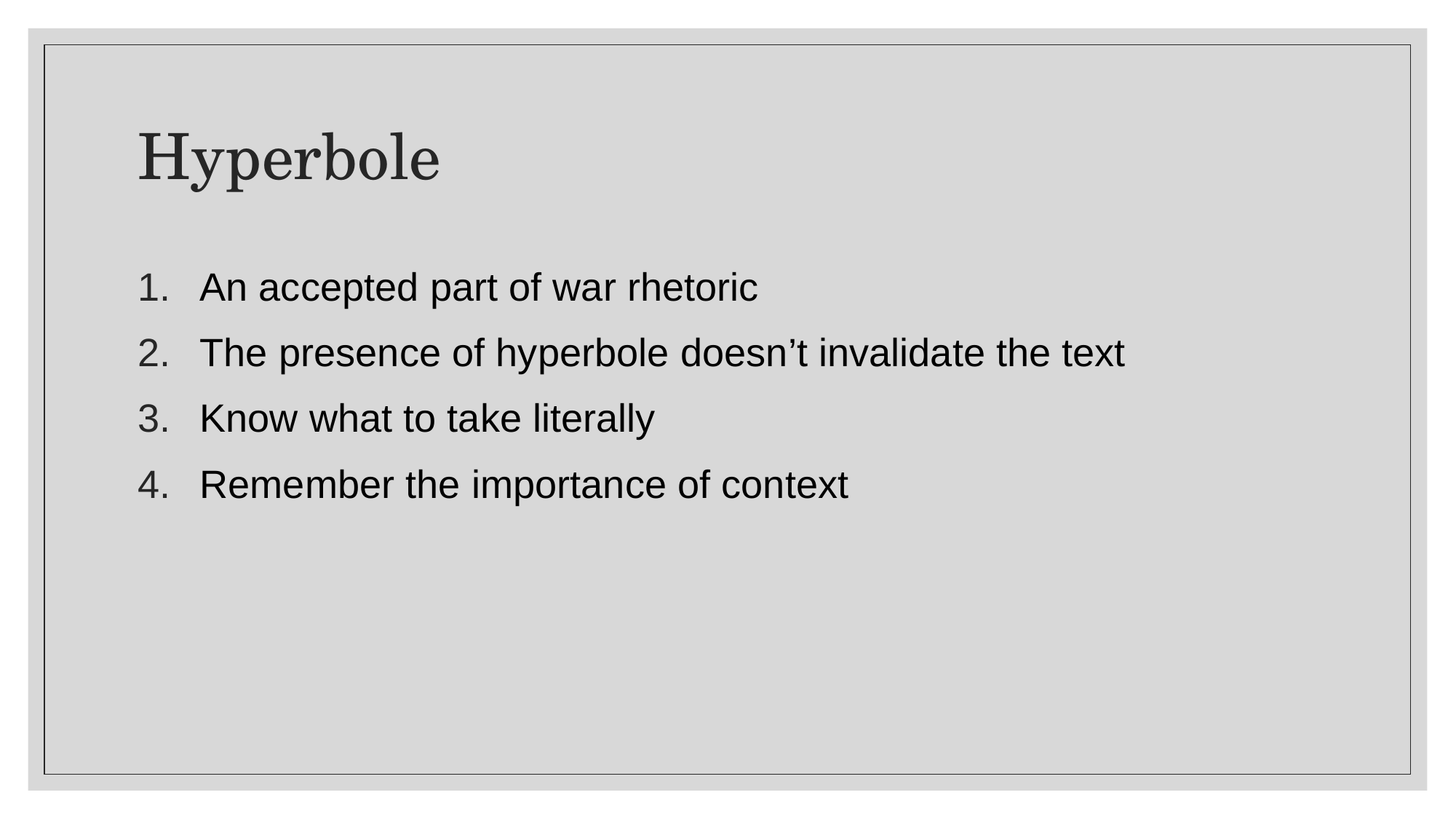

# Hyperbole
An accepted part of war rhetoric
The presence of hyperbole doesn’t invalidate the text
Know what to take literally
Remember the importance of context